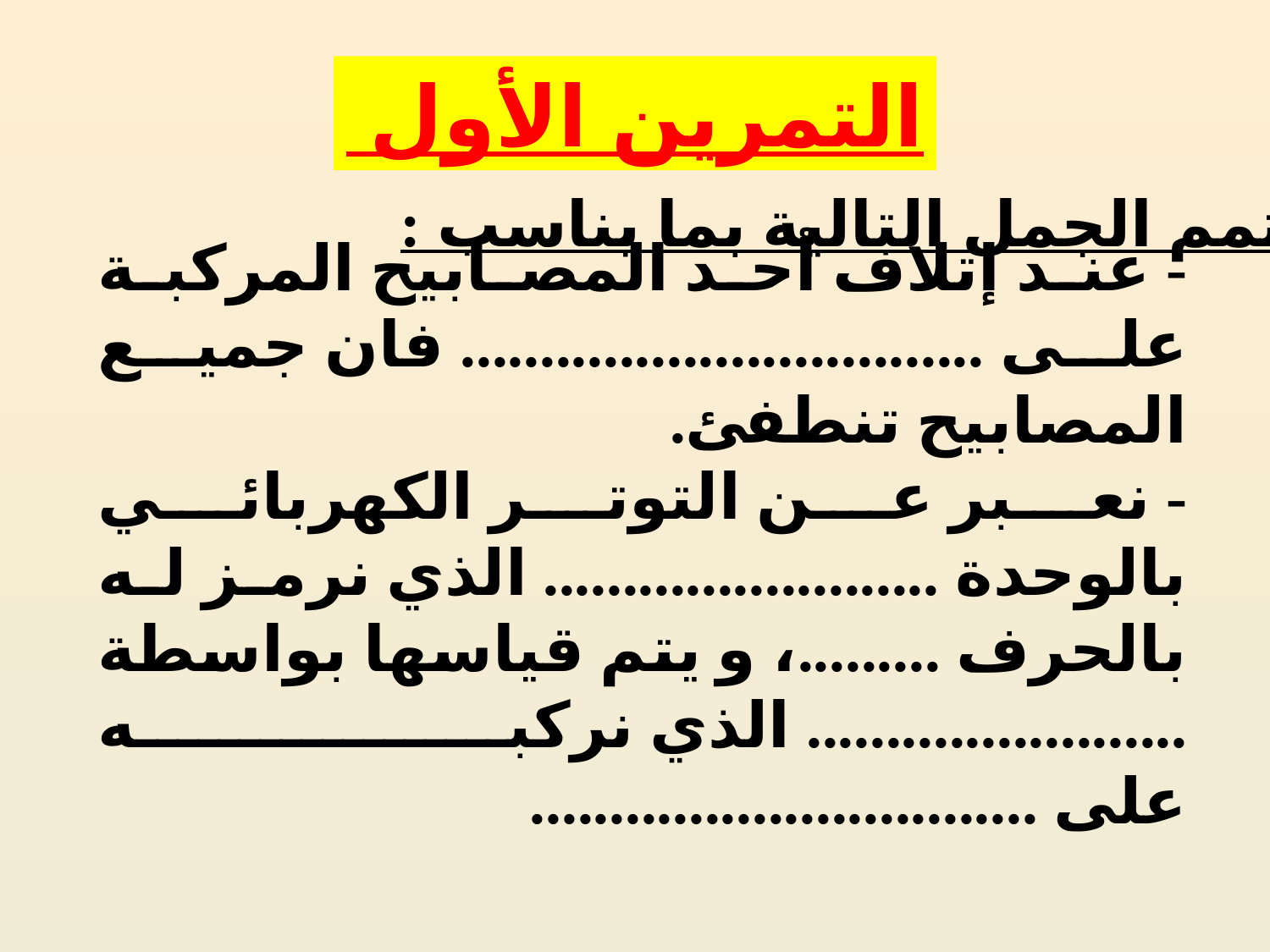

التمرين الأول
1) أتمم الجمل التالية بما يناسب :
- عند إتلاف أحد المصابيح المركبة على ................................. فان جميع المصابيح تنطفئ.
- نعبر عن التوتر الكهربائي بالوحدة ......................... الذي نرمز له بالحرف .........، و يتم قياسها بواسطة ........................ الذي نركبه على ................................